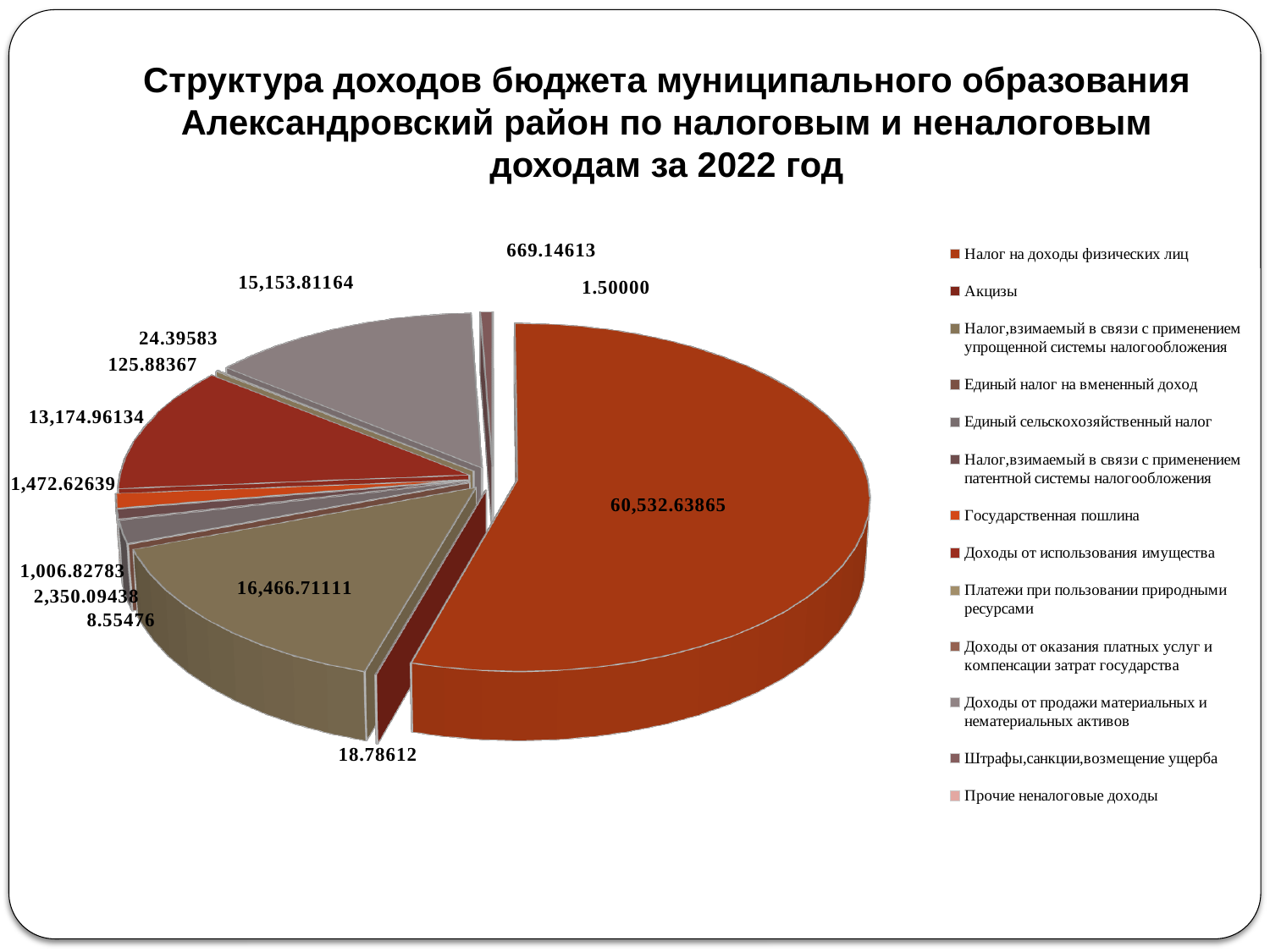

# Структура доходов бюджета муниципального образования Александровский район по налоговым и неналоговым доходам за 2022 год

[unsupported chart]